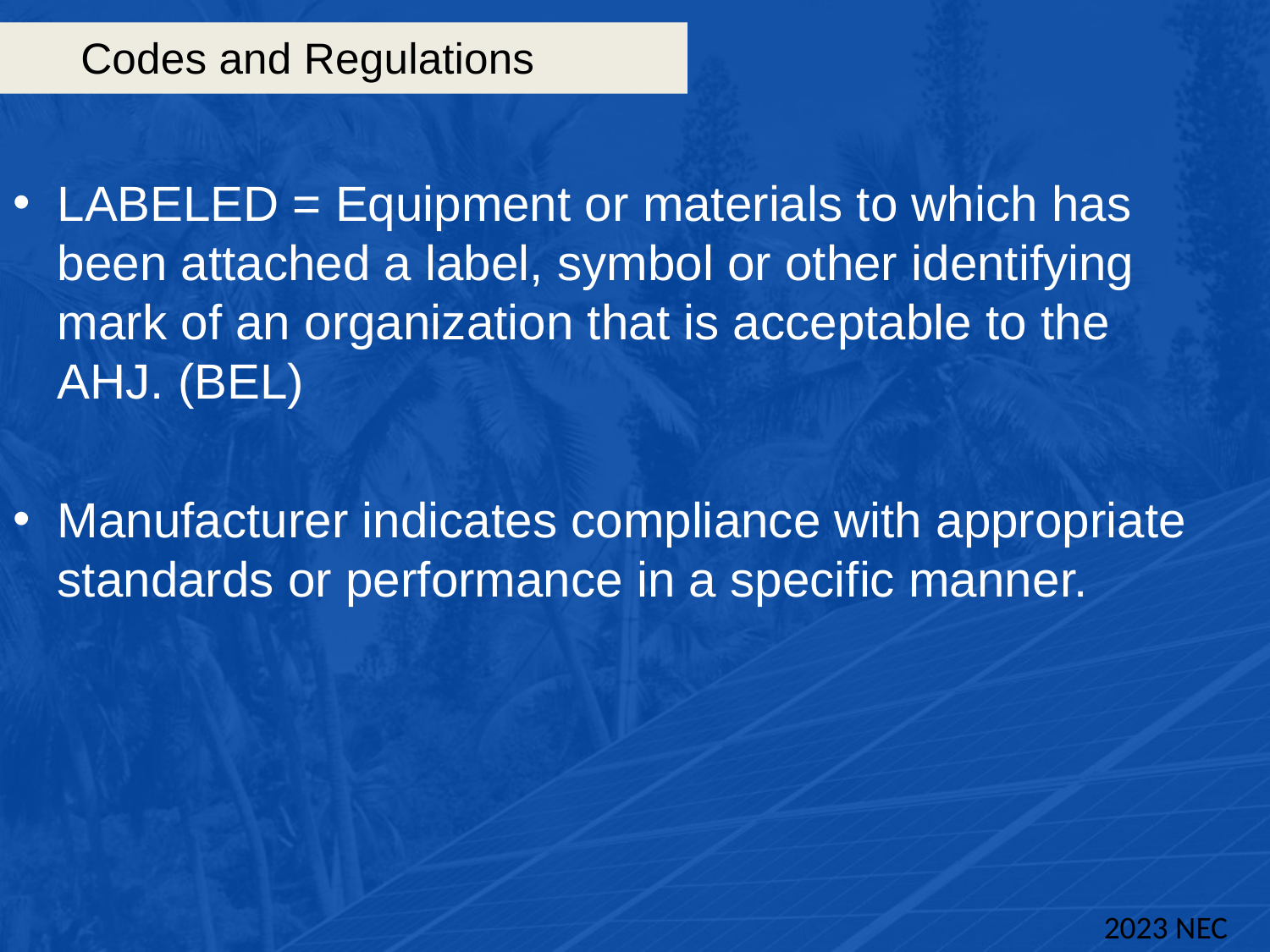

# Codes and Regulations
LABELED = Equipment or materials to which has been attached a label, symbol or other identifying mark of an organization that is acceptable to the AHJ. (BEL)

Manufacturer indicates compliance with appropriate standards or performance in a specific manner.

2023 NEC